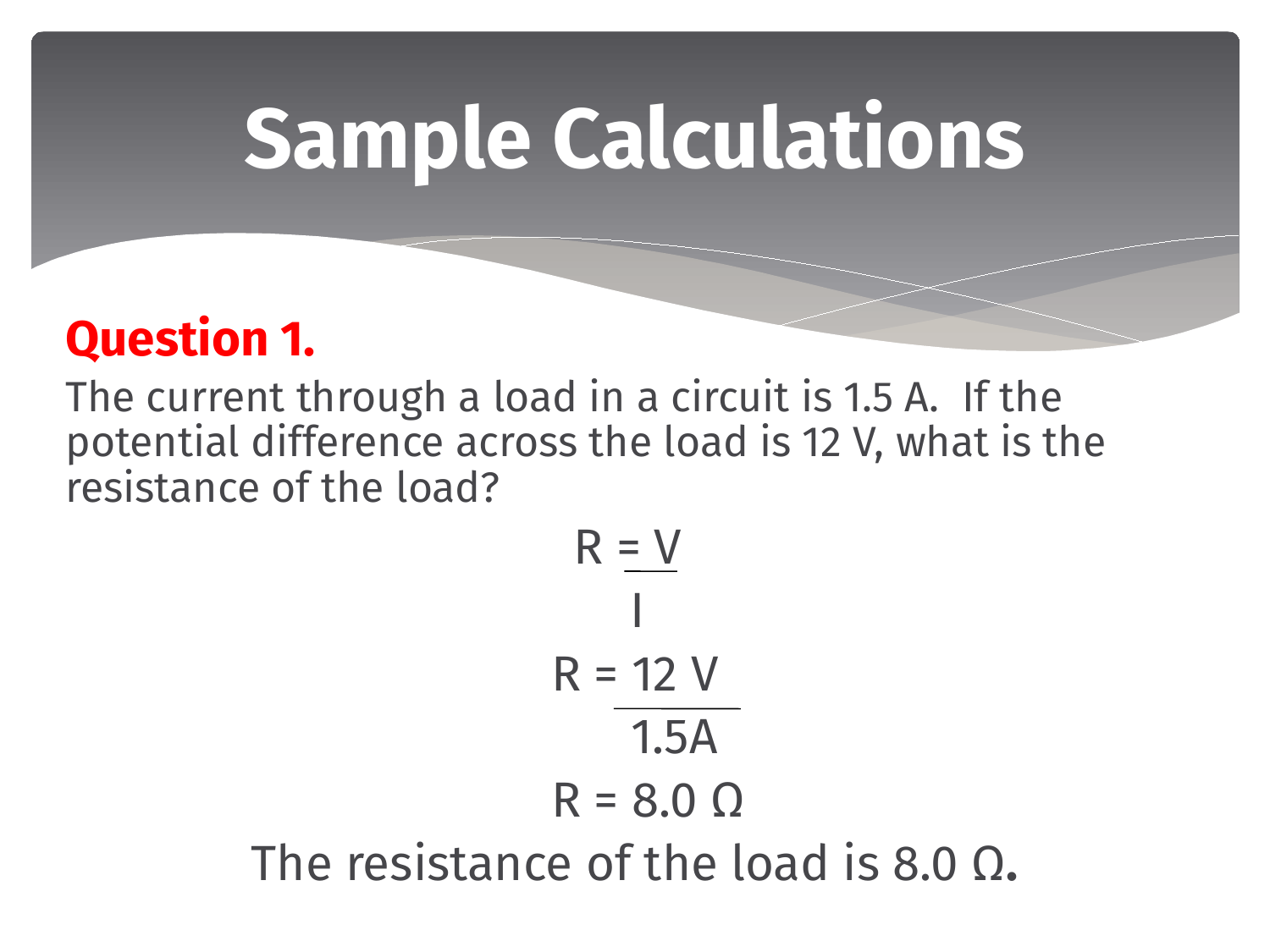

# Sample Calculations
Question 1.
The current through a load in a circuit is 1.5 A.  If the potential difference across the load is 12 V, what is the resistance of the load?
                                 	R = V
			              I
R = 12 V
      1.5A
  R = 8.0 Ω
The resistance of the load is 8.0 Ω.